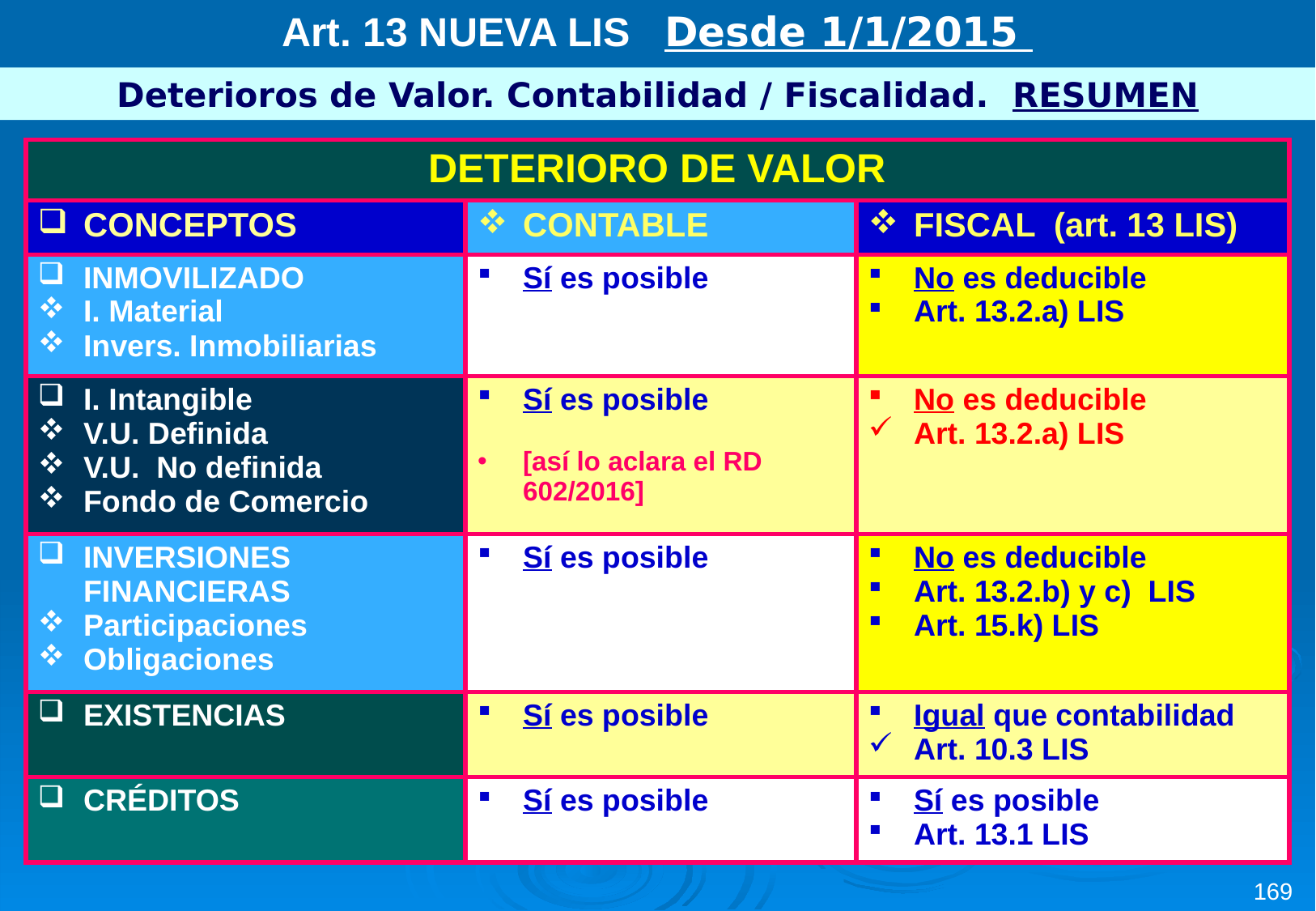

Art. 13 NUEVA LIS   Desde 1/1/2015

Deterioros de Valor. Contabilidad / Fiscalidad.  RESUMEN
| DETERIORO DE VALOR |  |  |
| --- | --- | --- |
| CONCEPTOS | CONTABLE | FISCAL (art. 13 LIS) |
| INMOVILIZADO I. Material Invers. Inmobiliarias | Sí es posible | No es deducible Art. 13.2.a) LIS |
| I. Intangible V.U. Definida V.U. No definida Fondo de Comercio | Sí es posible [así lo aclara el RD 602/2016] | No es deducible Art. 13.2.a) LIS |
| INVERSIONES FINANCIERAS Participaciones Obligaciones | Sí es posible | No es deducible Art. 13.2.b) y c) LIS Art. 15.k) LIS |
| EXISTENCIAS | Sí es posible | Igual que contabilidad Art. 10.3 LIS |
| CRÉDITOS | Sí es posible | Sí es posible Art. 13.1 LIS |

169